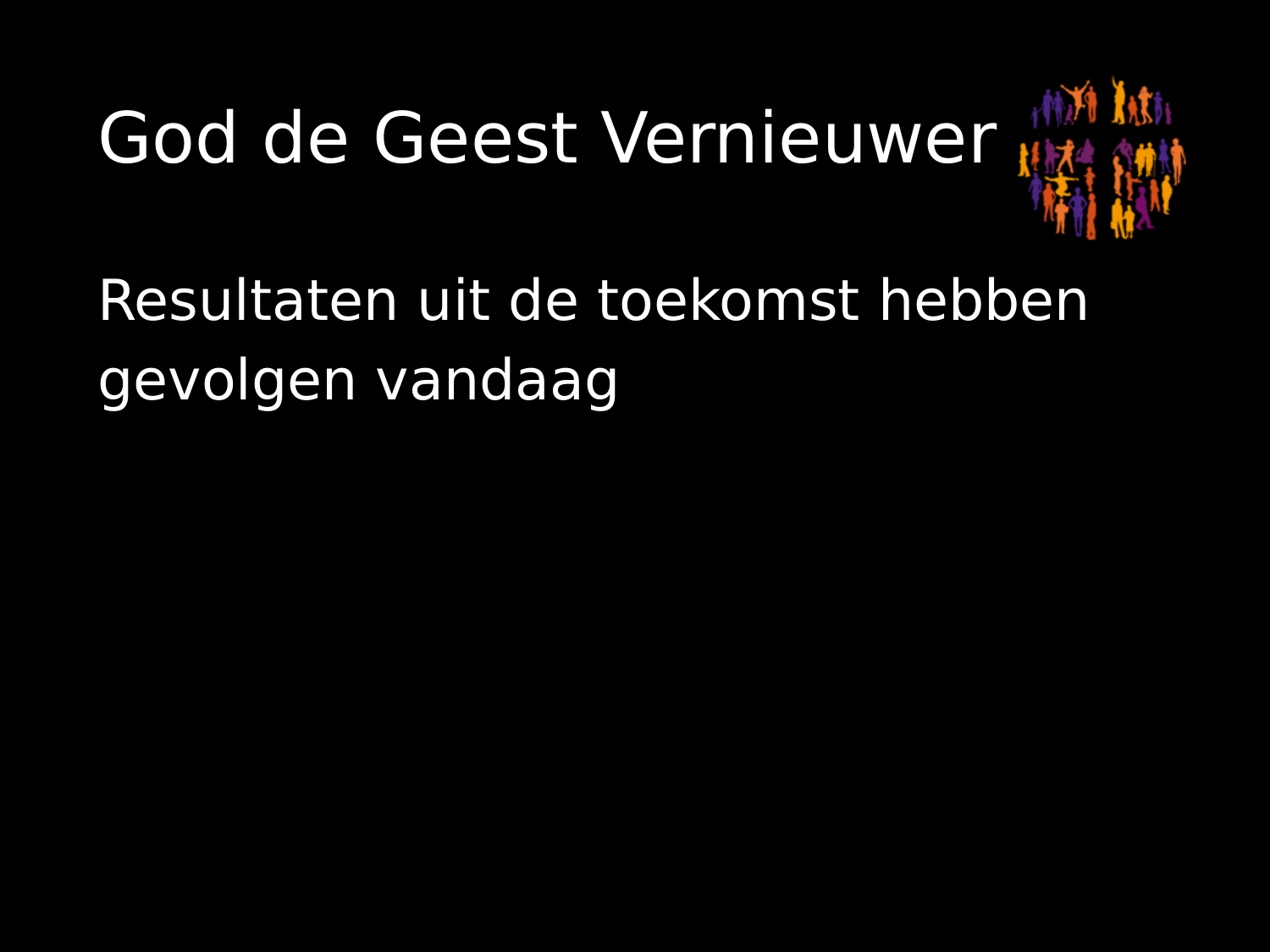

# God de Geest Vernieuwer
Resultaten uit de toekomst hebben gevolgen vandaag